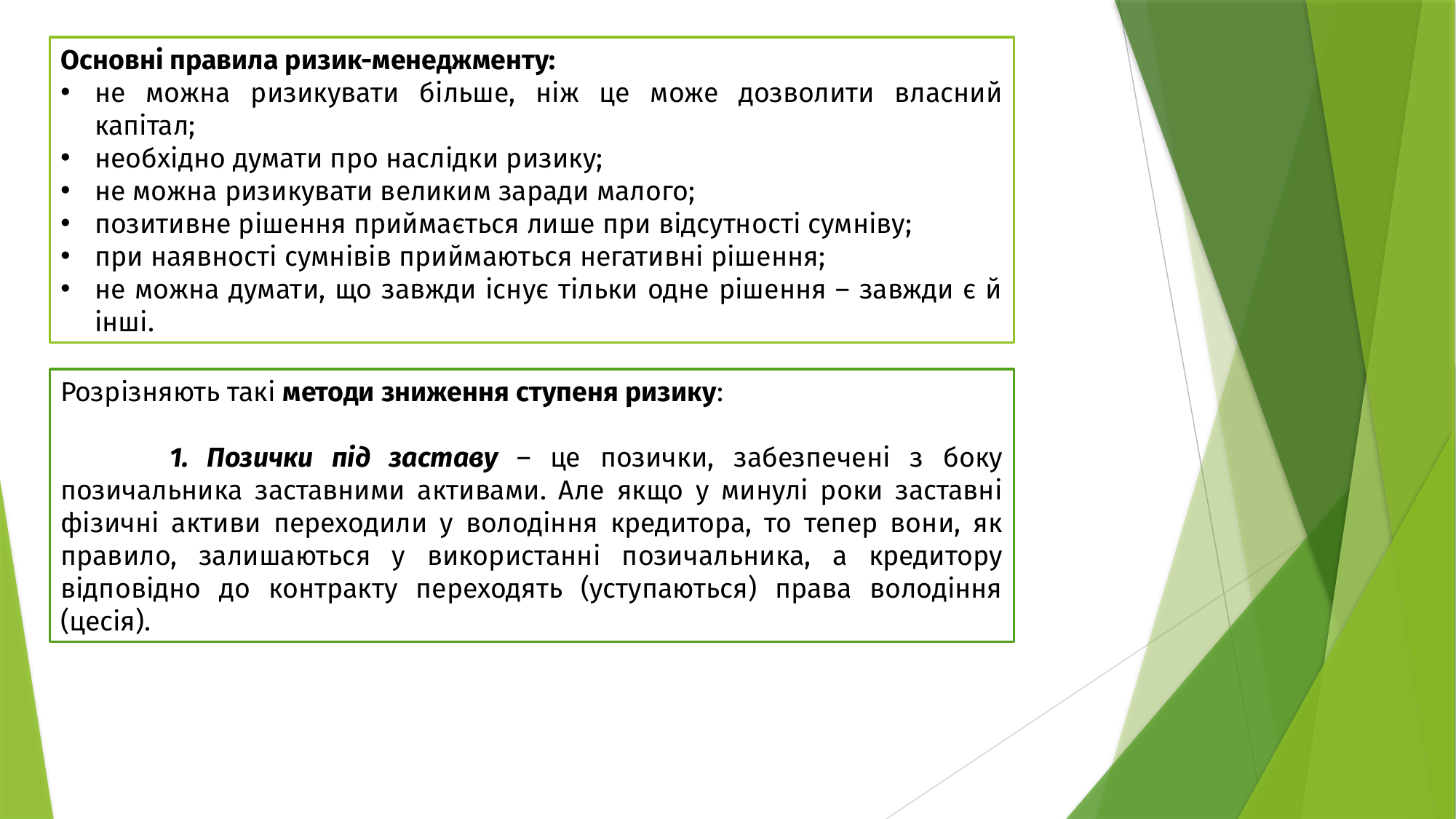

Основні правила ризик-менеджменту:
не можна ризикувати більше, ніж це може дозволити власний капітал;
необхідно думати про наслідки ризику;
не можна ризикувати великим заради малого;
позитивне рішення приймається лише при відсутності сумніву;
при наявності сумнівів приймаються негативні рішення;
не можна думати, що завжди існує тільки одне рішення – завжди є й інші.
Розрізняють такі методи зниження ступеня ризику:

	1. Позички під заставу – це позички, забезпечені з боку позичальника заставними активами. Але якщо у минулі роки заставні фізичні активи переходили у володіння кредитора, то тепер вони, як правило, залишаються у використанні позичальника, а кредитору відповідно до контракту переходять (уступаються) права володіння (цесія).